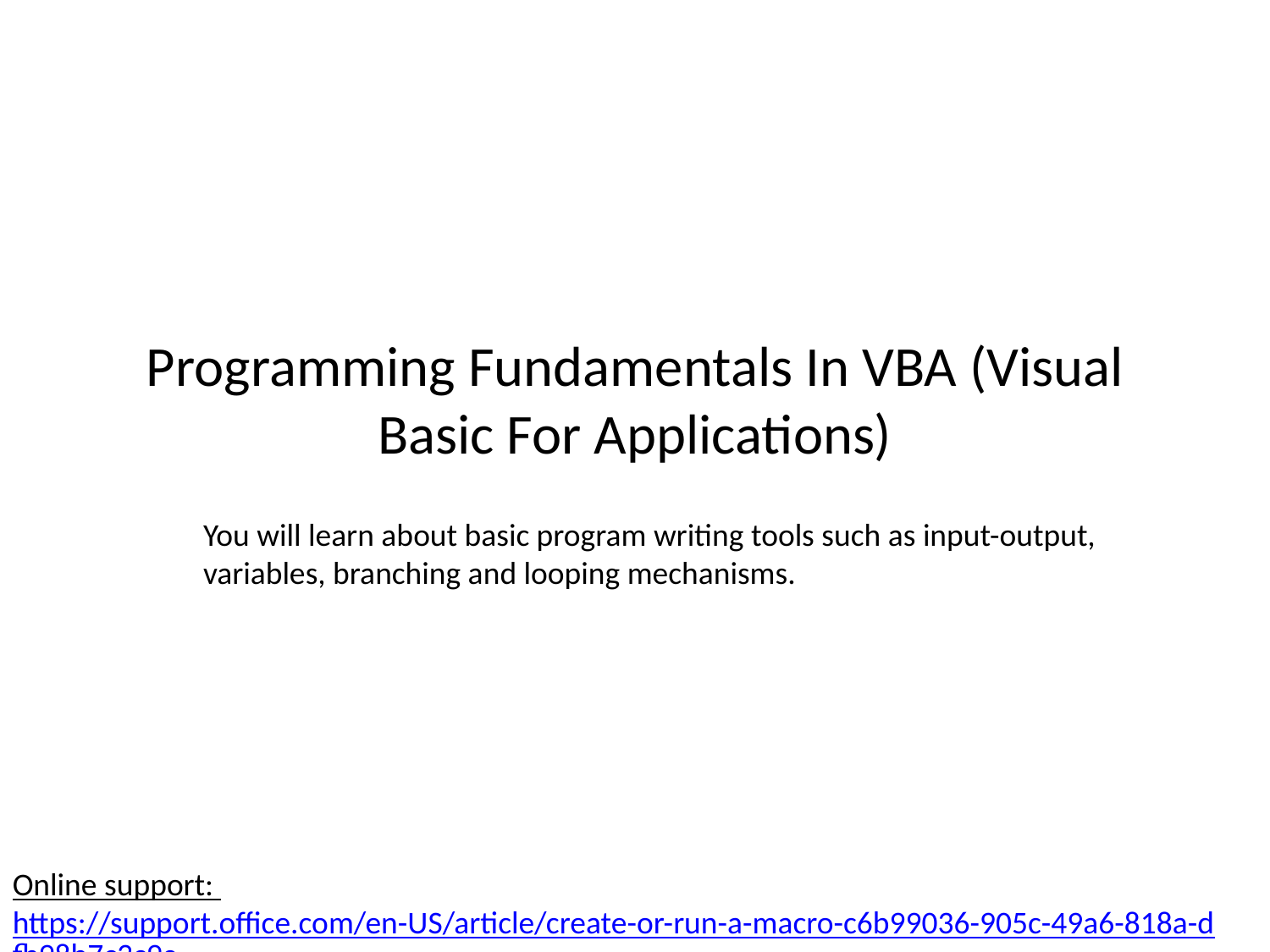

# Programming Fundamentals In VBA (Visual Basic For Applications)
You will learn about basic program writing tools such as input-output, variables, branching and looping mechanisms.

Online support: https://support.office.com/en-US/article/create-or-run-a-macro-c6b99036-905c-49a6-818a-dfb98b7c3c9c